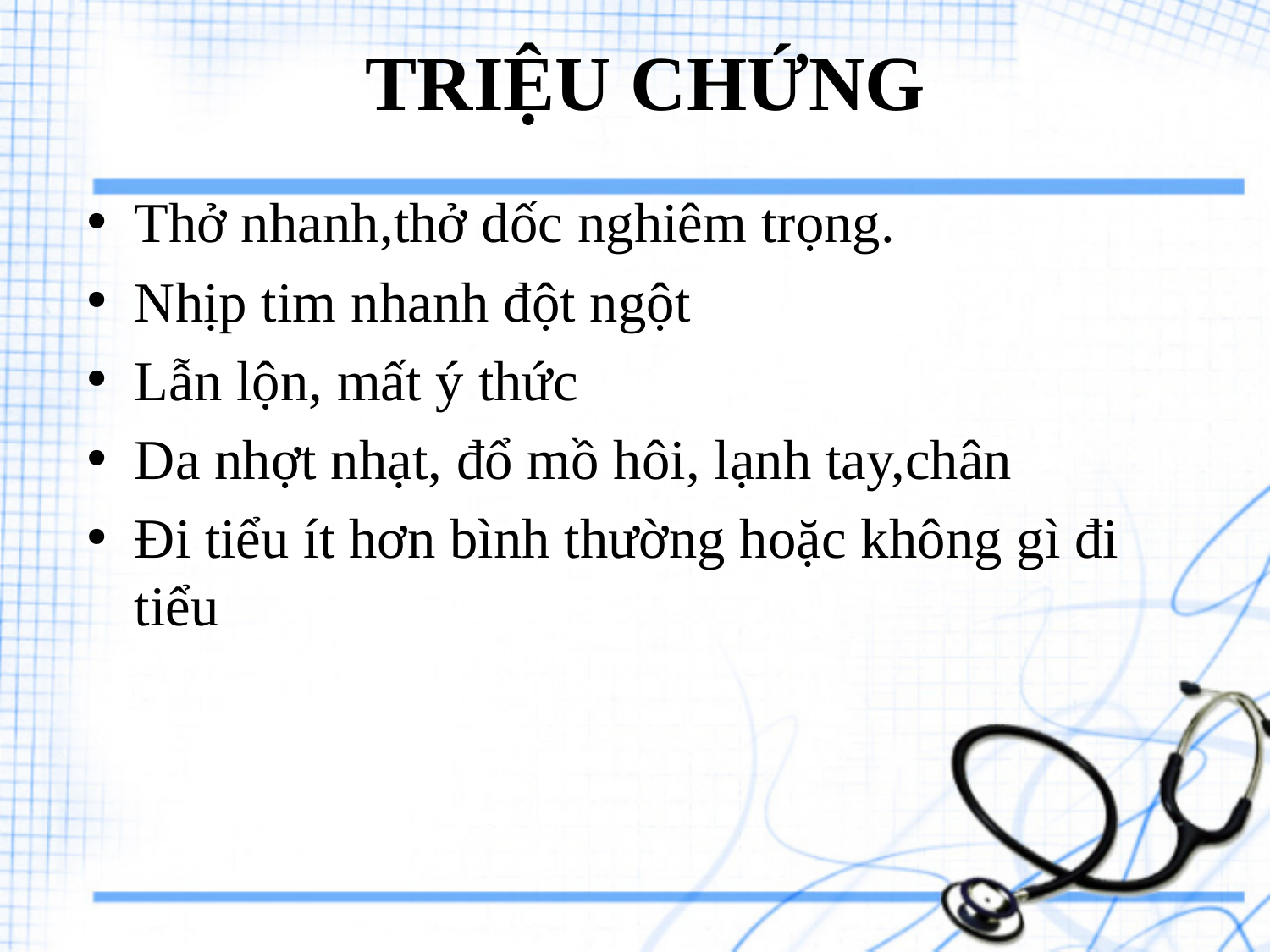

# TRIỆU CHỨNG
Thở nhanh,thở dốc nghiêm trọng.
Nhịp tim nhanh đột ngột
Lẫn lộn, mất ý thức
Da nhợt nhạt, đổ mồ hôi, lạnh tay,chân
Đi tiểu ít hơn bình thường hoặc không gì đi tiểu